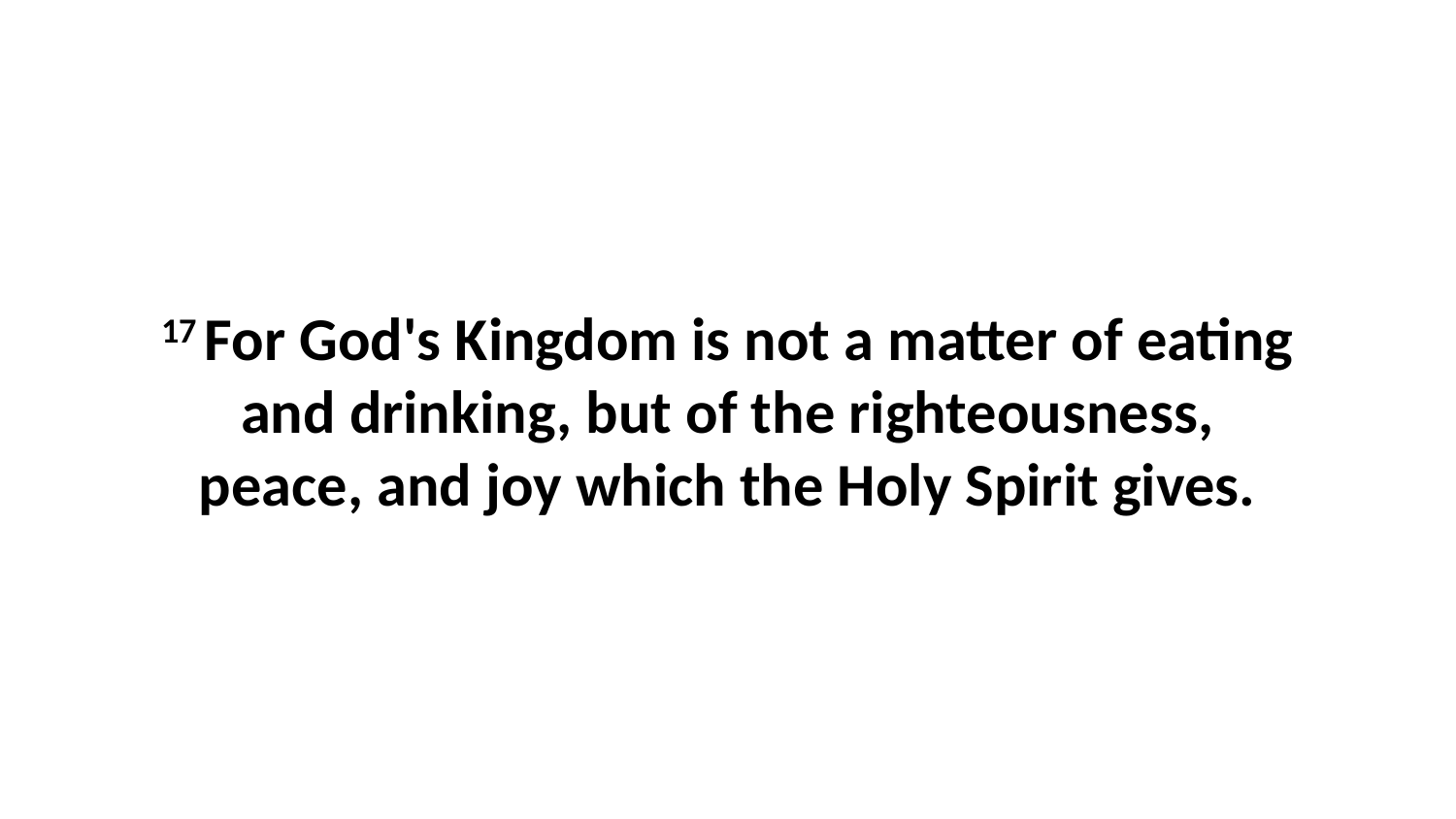

17 For God's Kingdom is not a matter of eating and drinking, but of the righteousness, peace, and joy which the Holy Spirit gives.